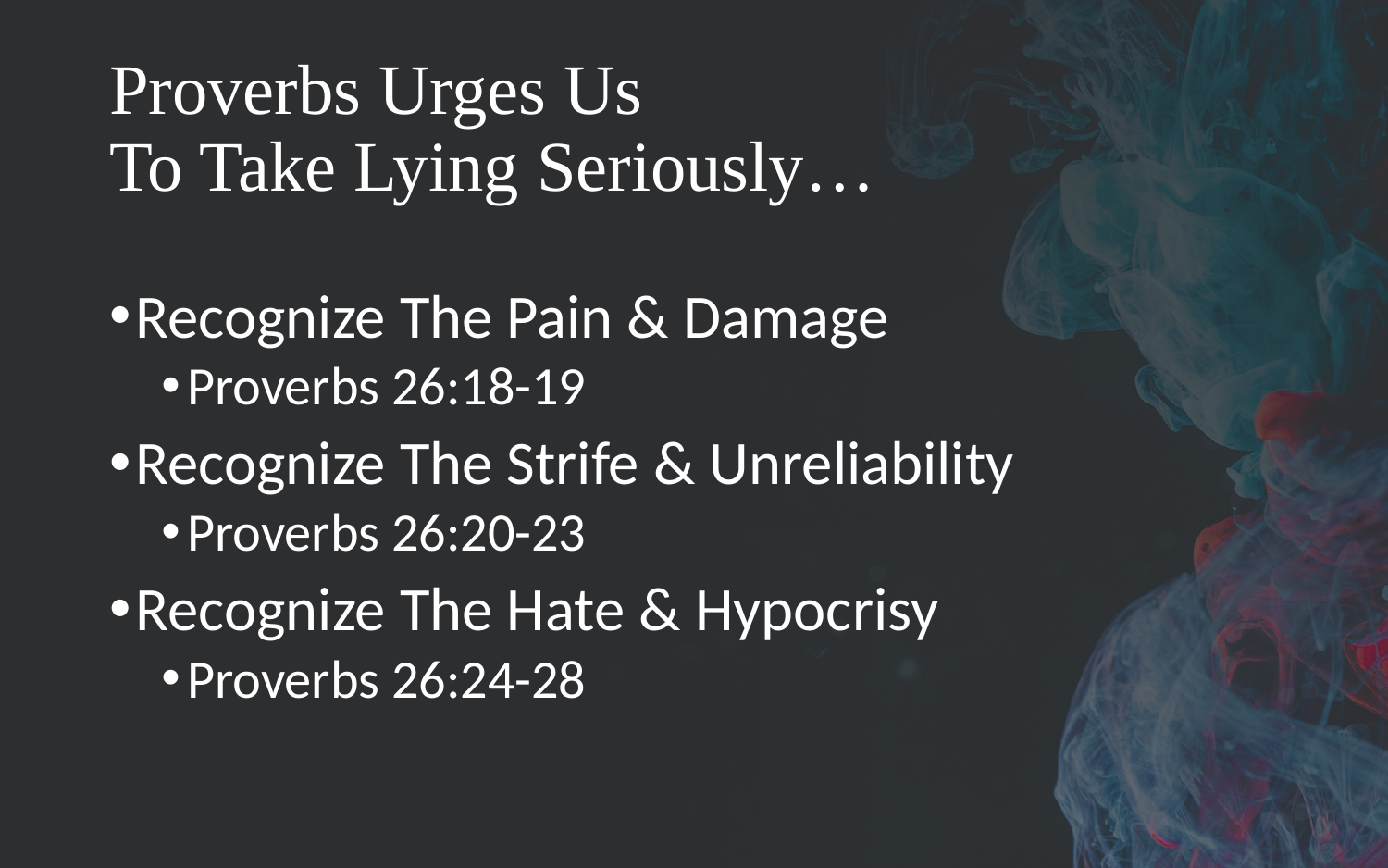

# Proverbs Urges Us To Take Lying Seriously…
Recognize The Pain & Damage
Proverbs 26:18-19
Recognize The Strife & Unreliability
Proverbs 26:20-23
Recognize The Hate & Hypocrisy
Proverbs 26:24-28